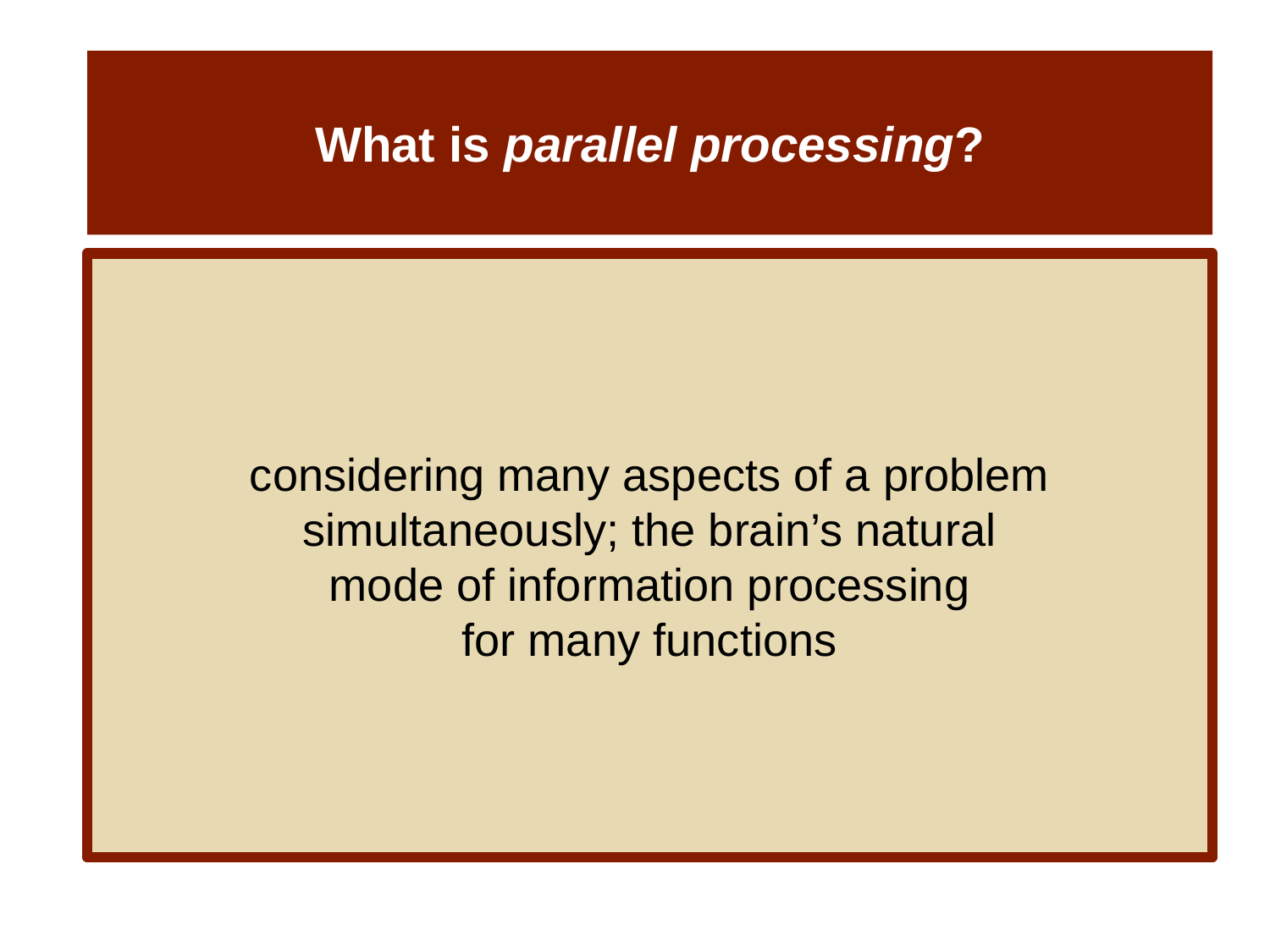

# What is parallel processing?
considering many aspects of a problem
simultaneously; the brain’s natural
mode of information processing
for many functions